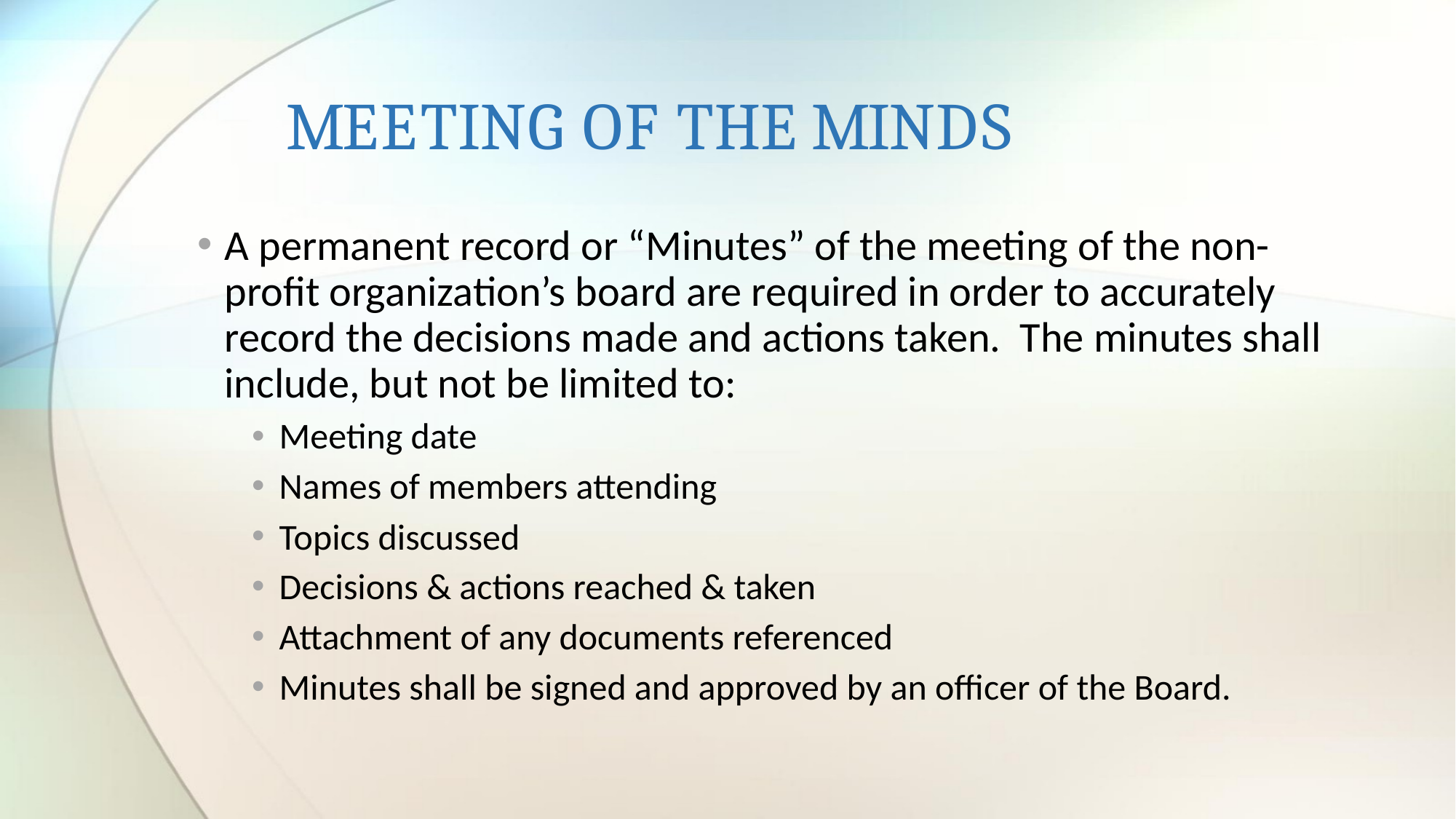

# MEETING OF THE MINDS
A permanent record or “Minutes” of the meeting of the non-profit organization’s board are required in order to accurately record the decisions made and actions taken.  The minutes shall include, but not be limited to:
Meeting date
Names of members attending
Topics discussed
Decisions & actions reached & taken
Attachment of any documents referenced
Minutes shall be signed and approved by an officer of the Board.